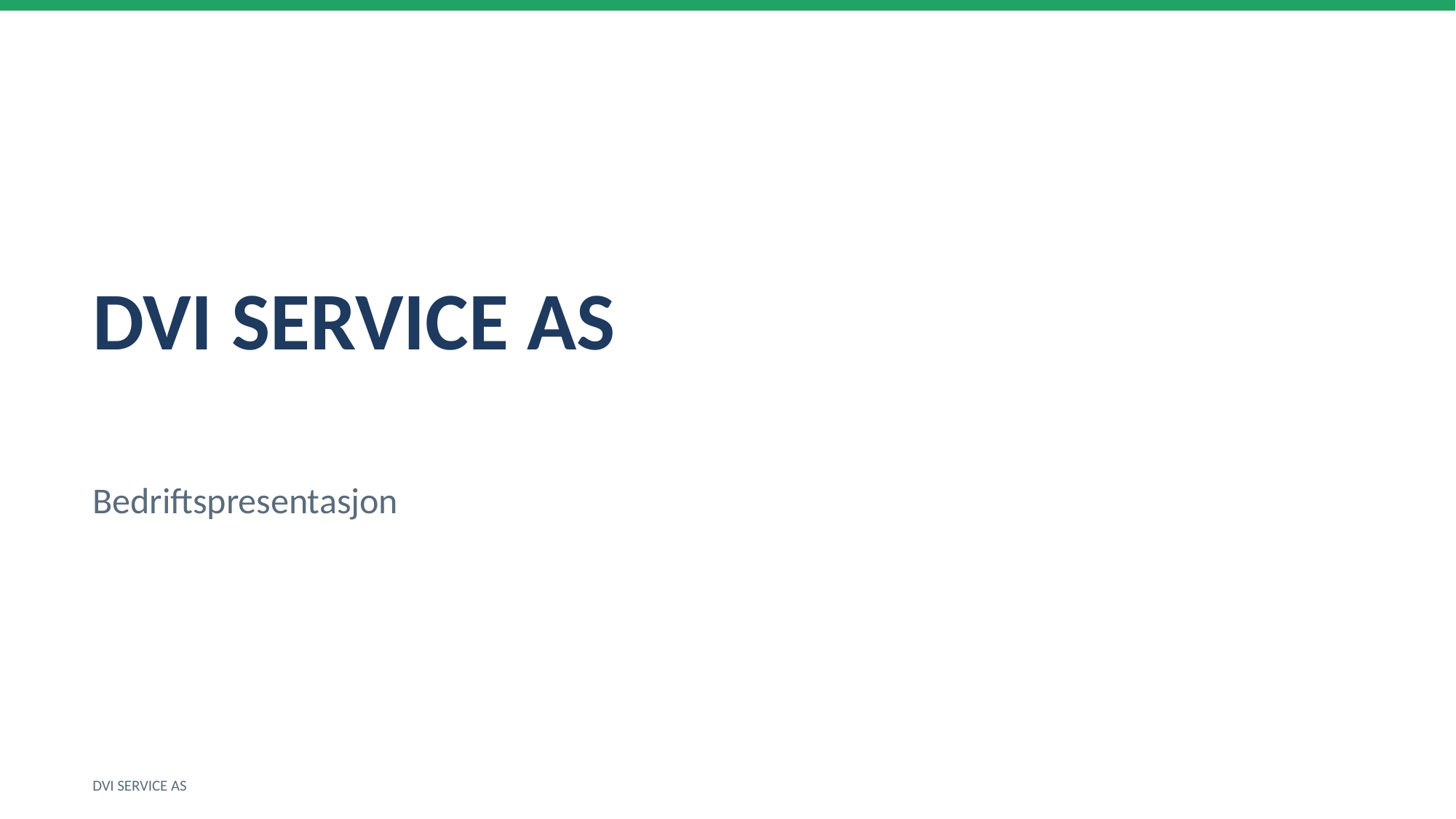

DVI SERVICE AS
Bedriftspresentasjon
DVI SERVICE AS